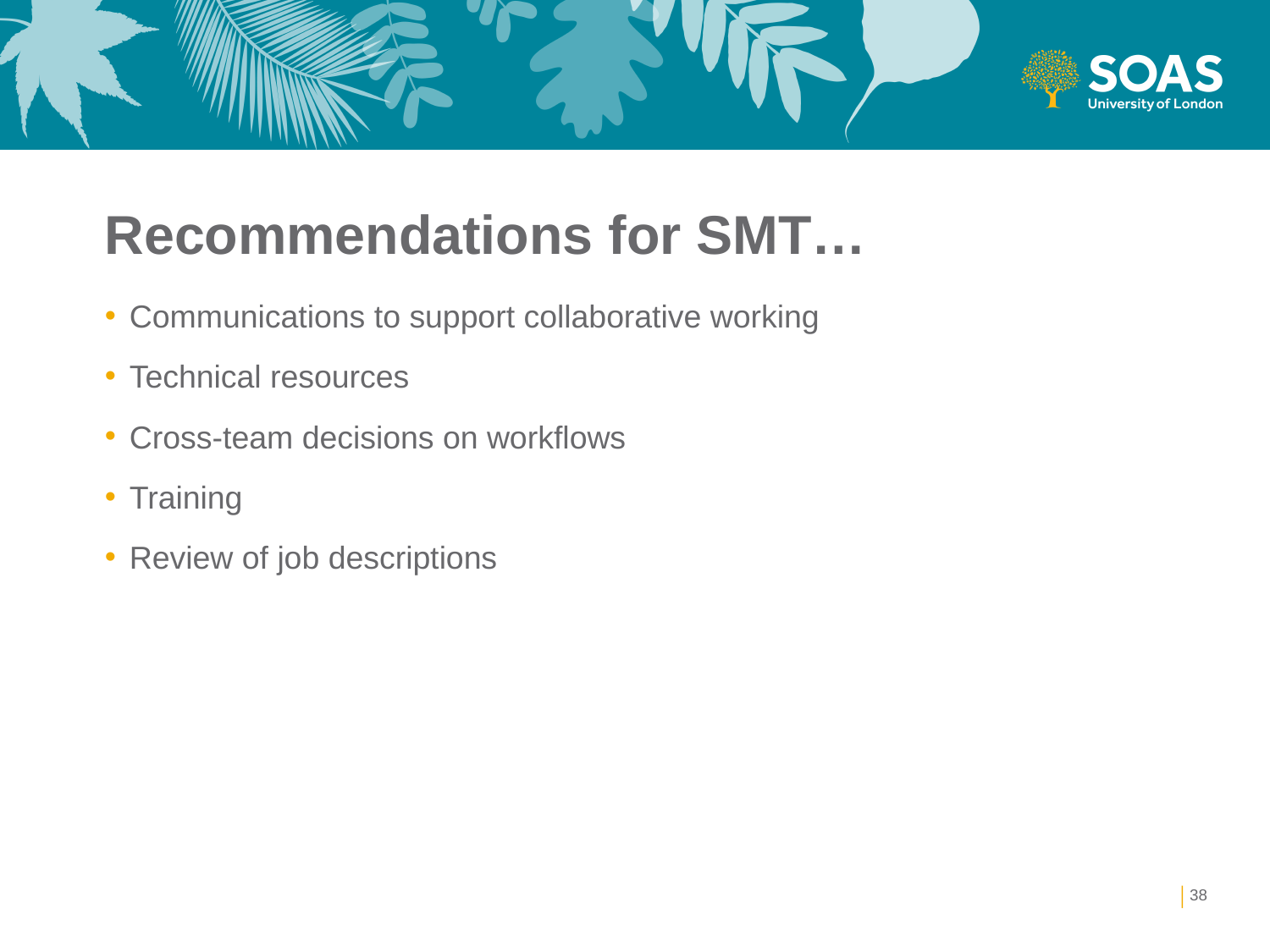

# Recommendations for SMT…
Communications to support collaborative working
Technical resources
Cross-team decisions on workflows
Training
Review of job descriptions
38